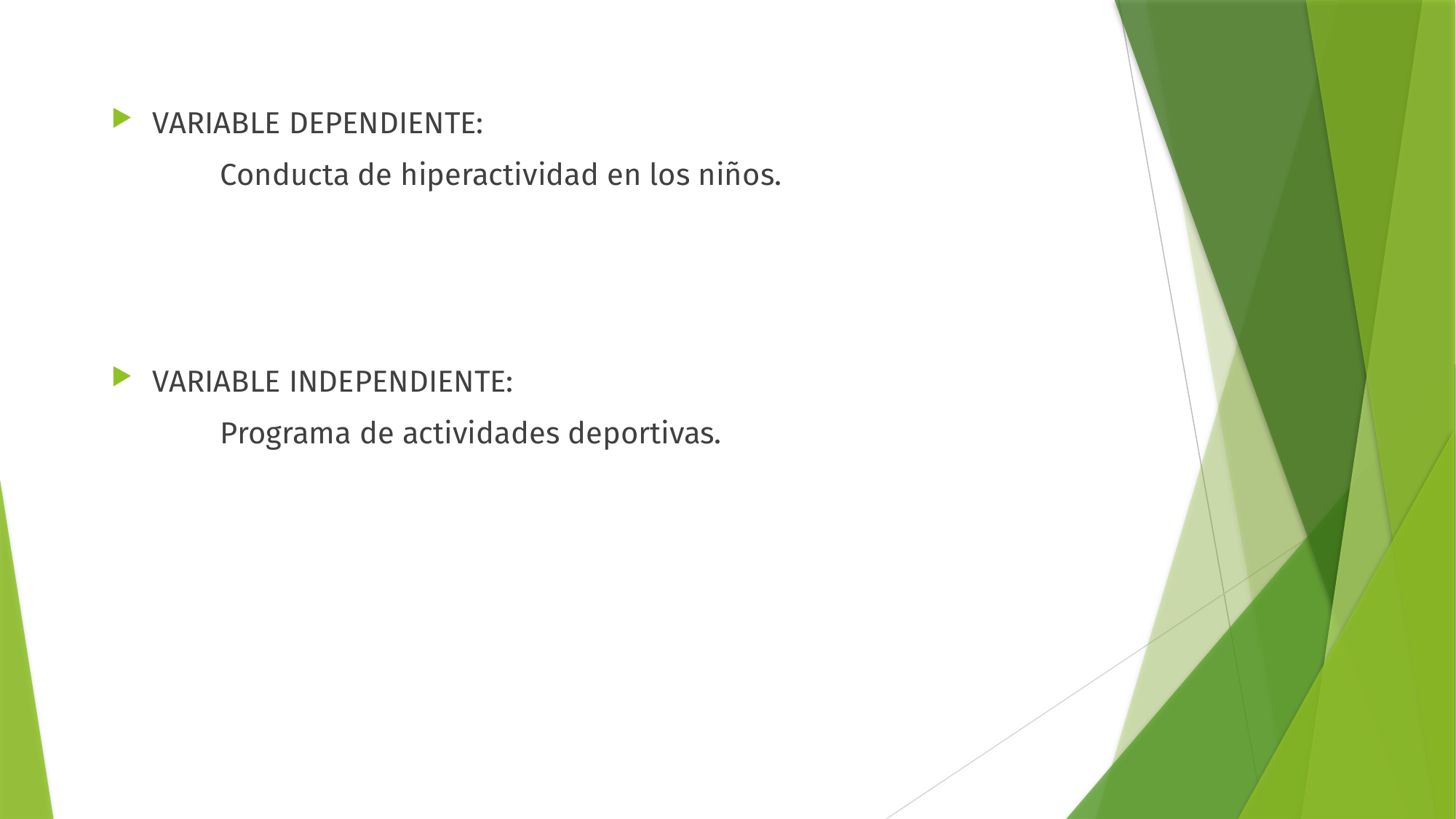

VARIABLE DEPENDIENTE:
	Conducta de hiperactividad en los niños.

VARIABLE INDEPENDIENTE:
	Programa de actividades deportivas.